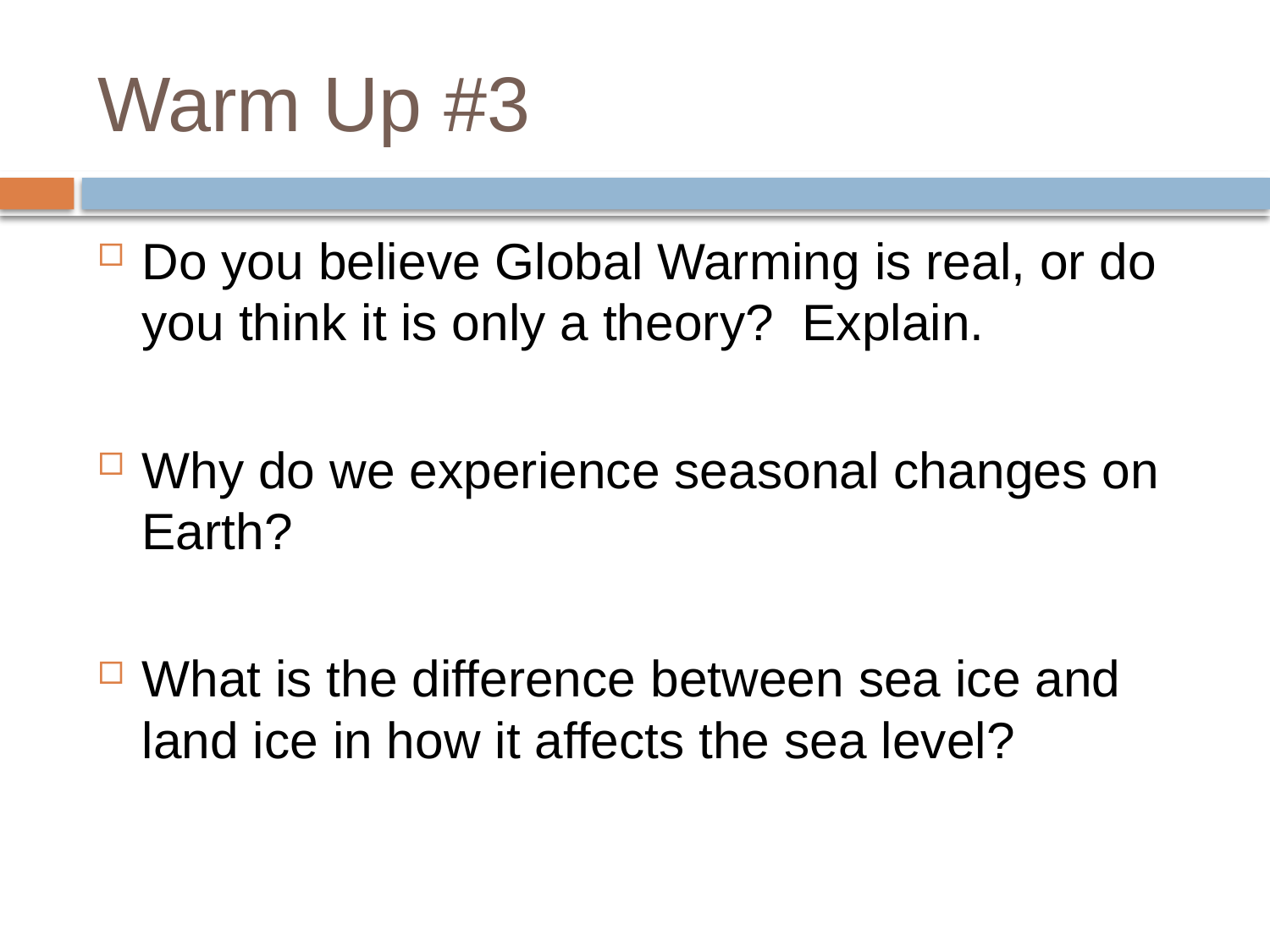

# Warm Up #3
Do you believe Global Warming is real, or do you think it is only a theory?  Explain.

Why do we experience seasonal changes on Earth?

What is the difference between sea ice and land ice in how it affects the sea level?